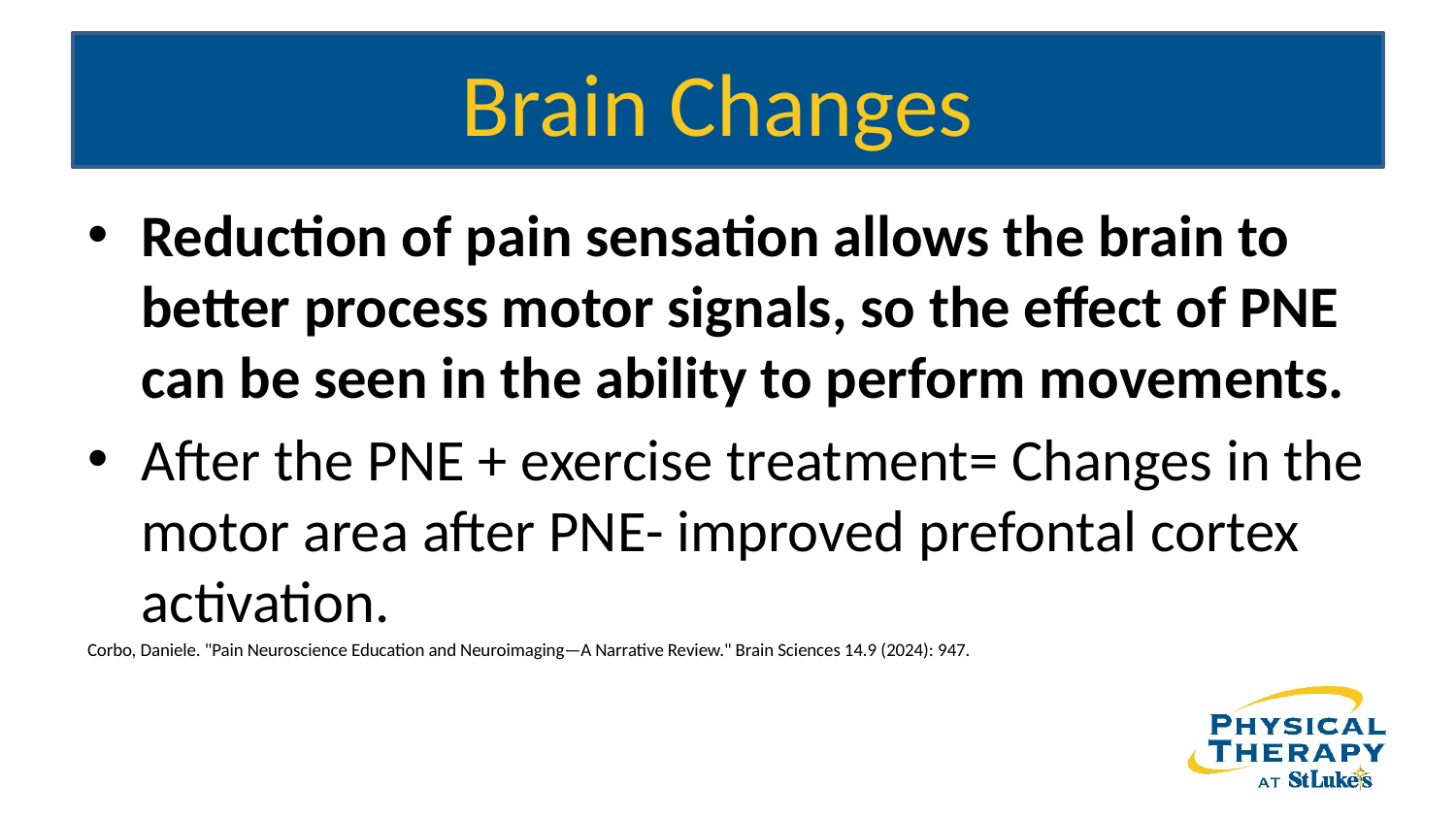

# Brain Changes
Reduction of pain sensation allows the brain to better process motor signals, so the effect of PNE can be seen in the ability to perform movements.
After the PNE + exercise treatment= Changes in the motor area after PNE- improved prefontal cortex activation.
Corbo, Daniele. "Pain Neuroscience Education and Neuroimaging—A Narrative Review." Brain Sciences 14.9 (2024): 947.